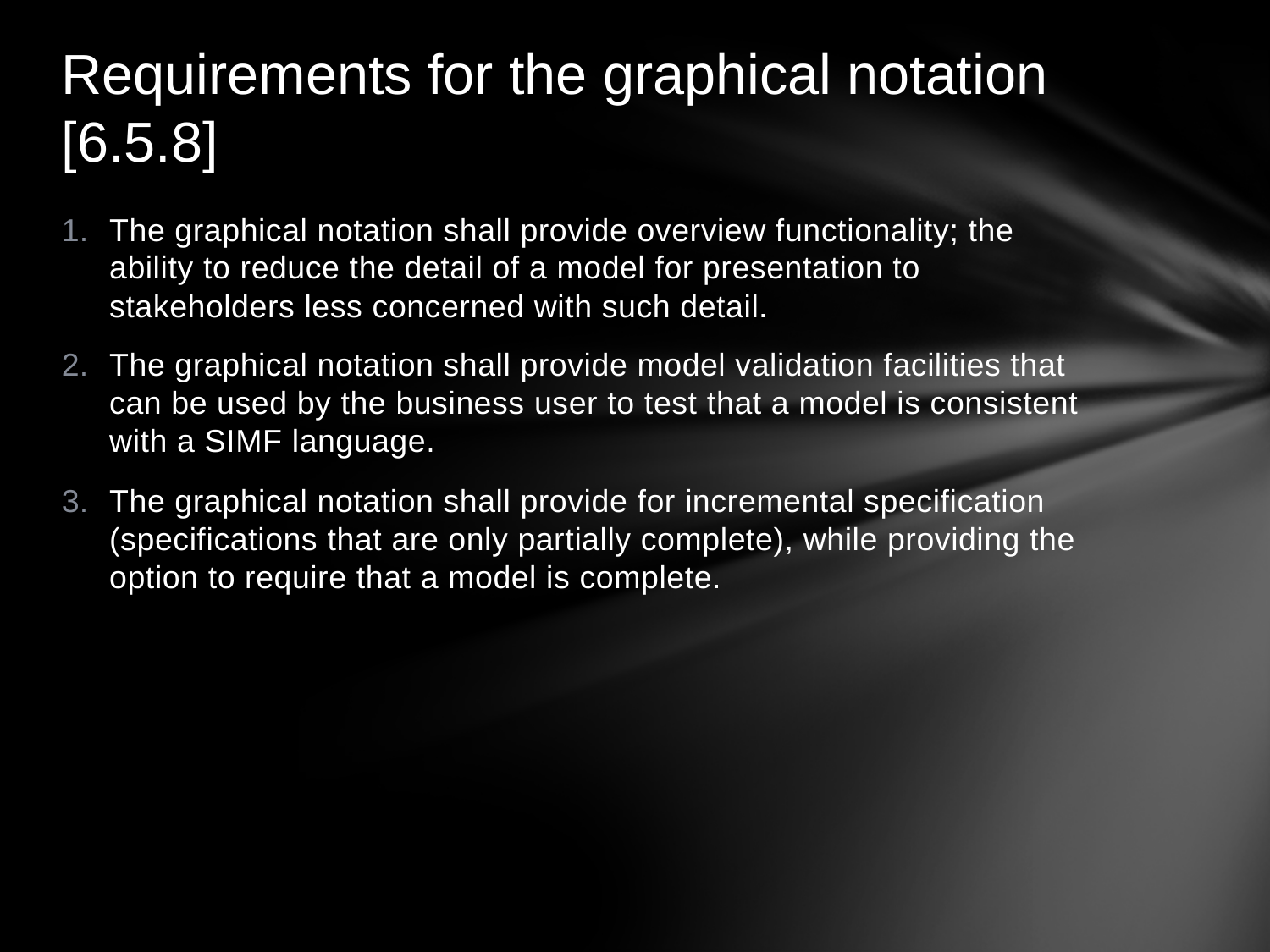

# Requirements for the graphical notation [6.5.8]
The graphical notation shall provide overview functionality; the ability to reduce the detail of a model for presentation to stakeholders less concerned with such detail.
The graphical notation shall provide model validation facilities that can be used by the business user to test that a model is consistent with a SIMF language.
The graphical notation shall provide for incremental specification (specifications that are only partially complete), while providing the option to require that a model is complete.